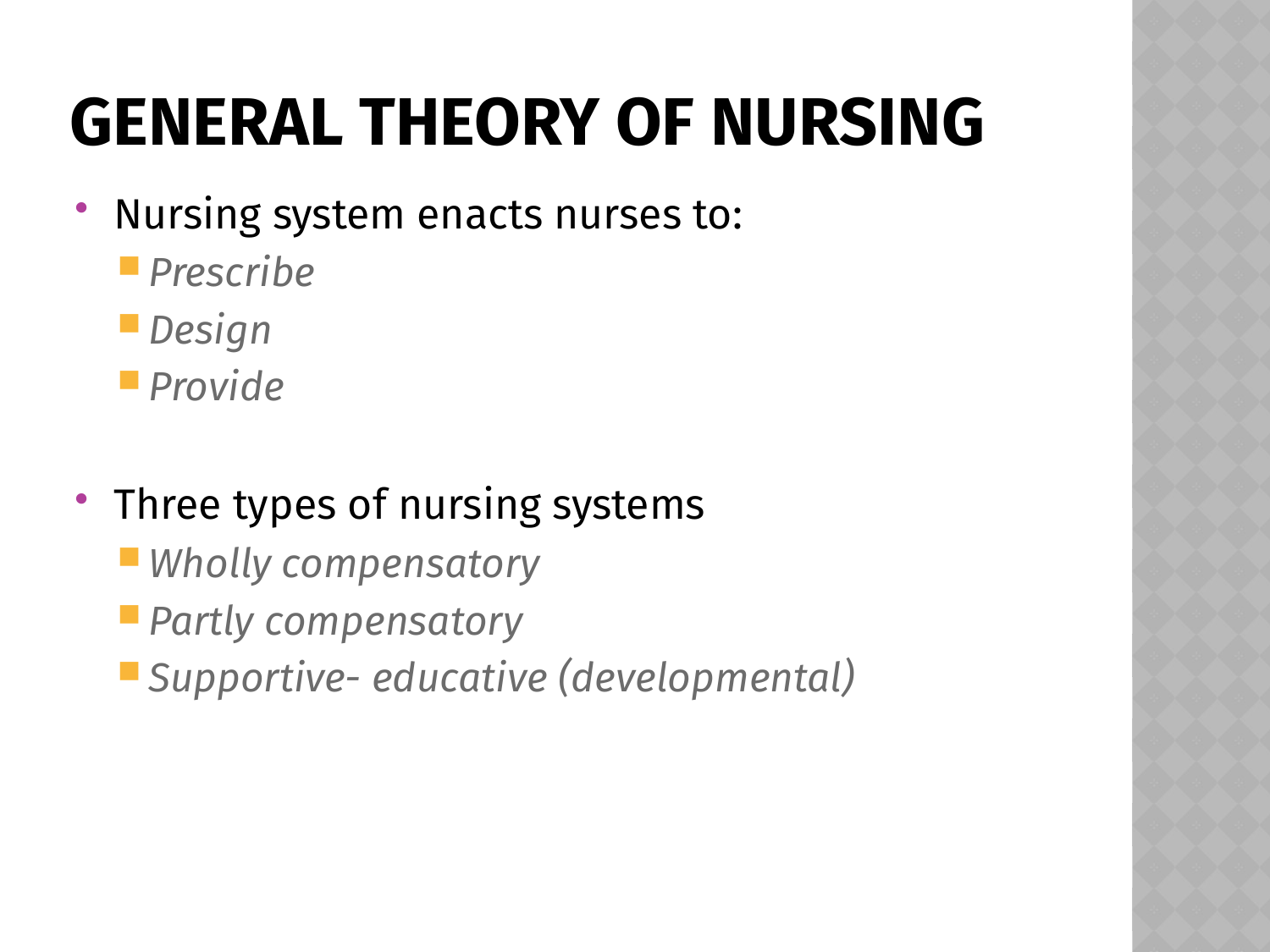

# General theory of nursing
Nursing system enacts nurses to:
Prescribe
Design
Provide

Three types of nursing systems
Wholly compensatory
Partly compensatory
Supportive- educative (developmental)